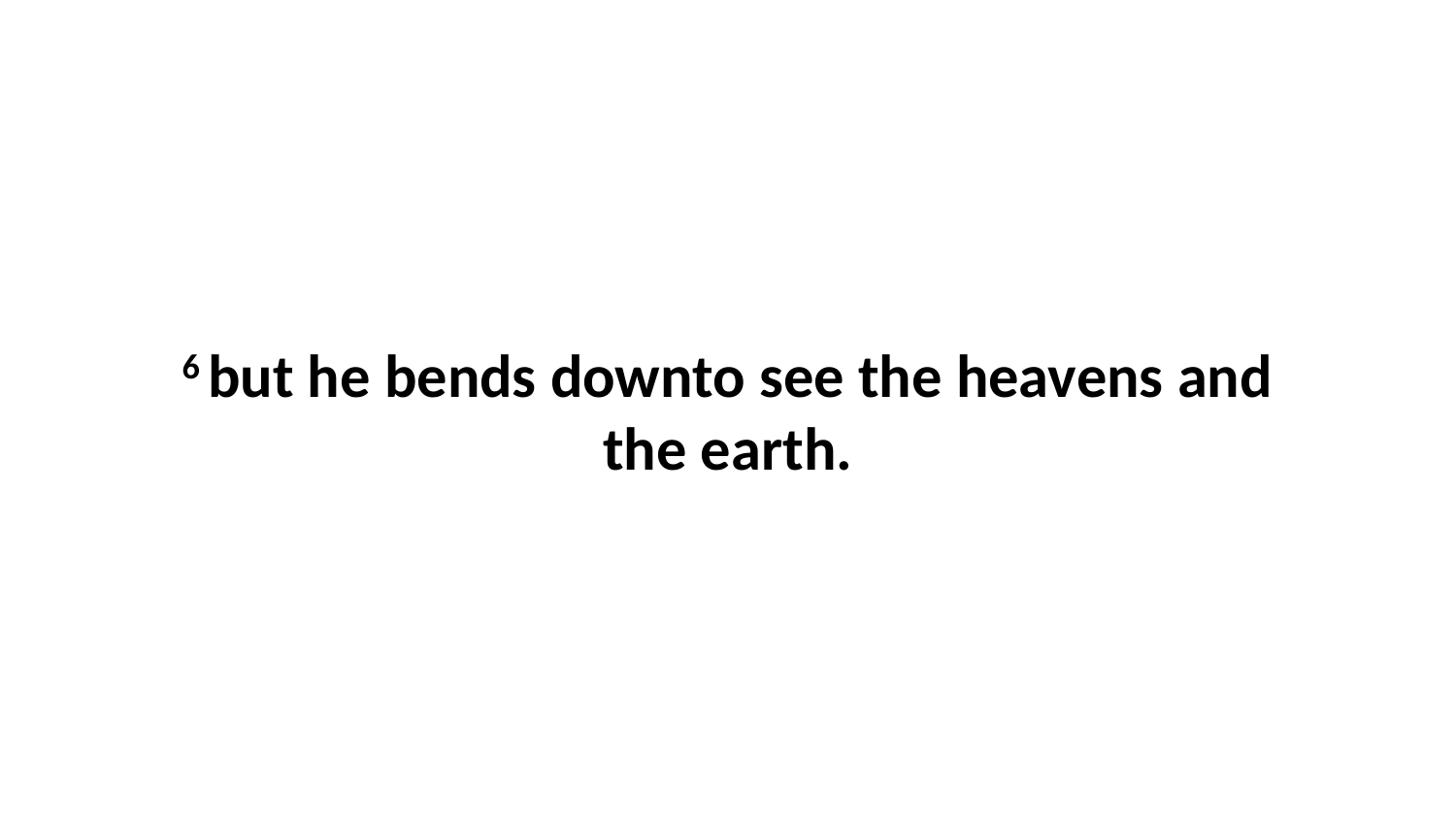

6 but he bends downto see the heavens and the earth.